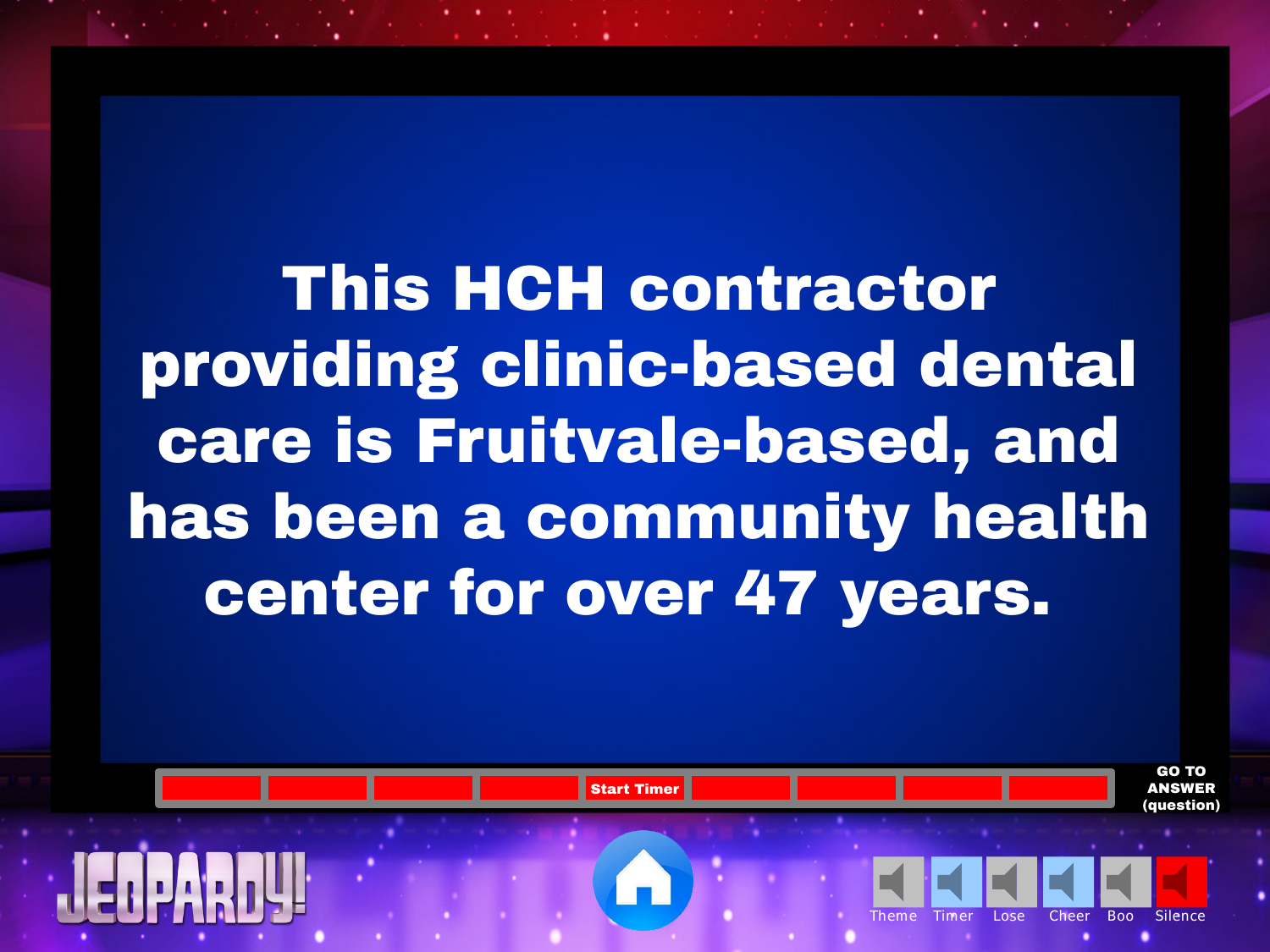

This HCH contractor providing clinic-based dental care is Fruitvale-based, and has been a community health center for over 47 years.